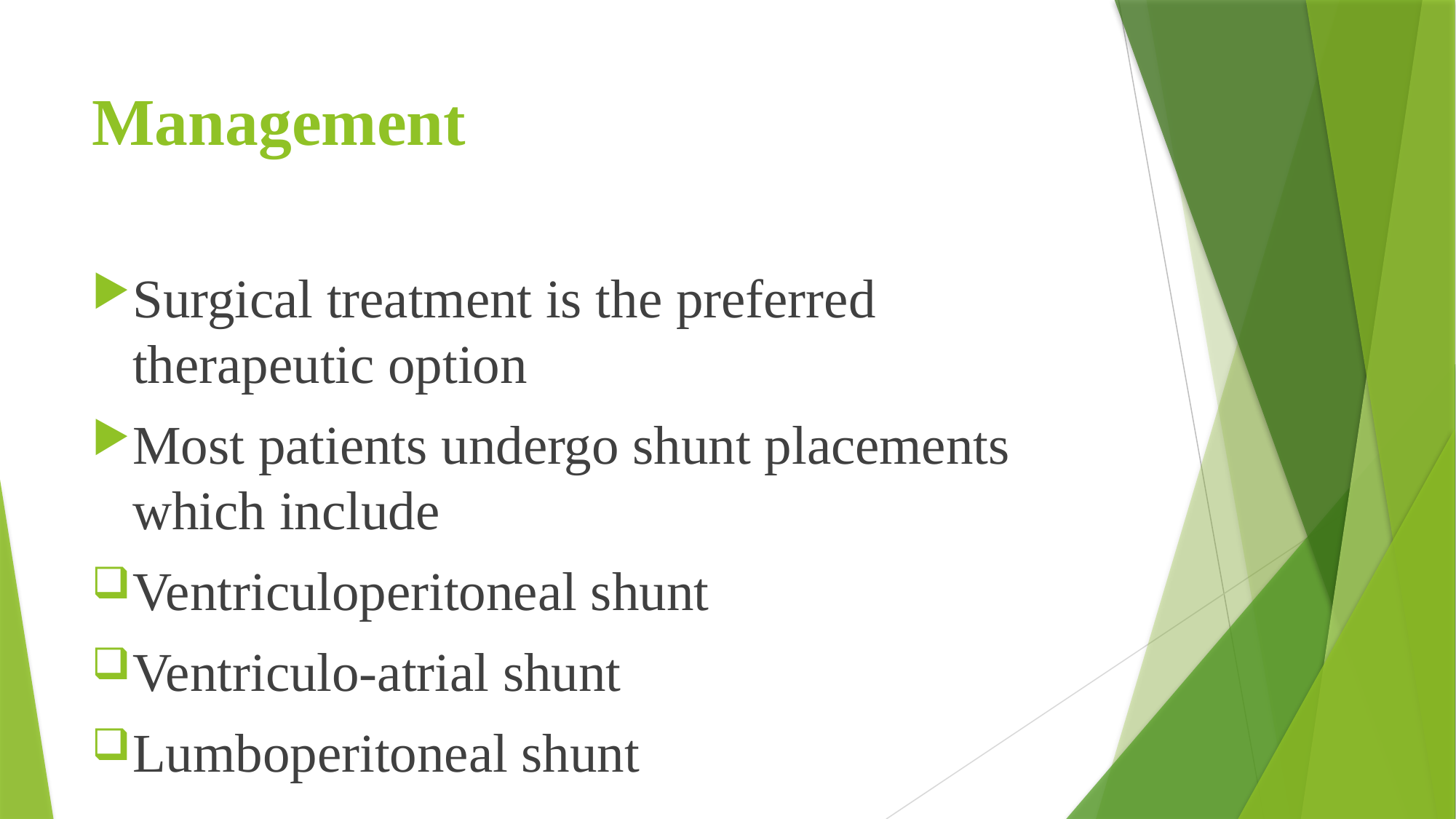

# Management
Surgical treatment is the preferred therapeutic option
Most patients undergo shunt placements which include
Ventriculoperitoneal shunt
Ventriculo-atrial shunt
Lumboperitoneal shunt